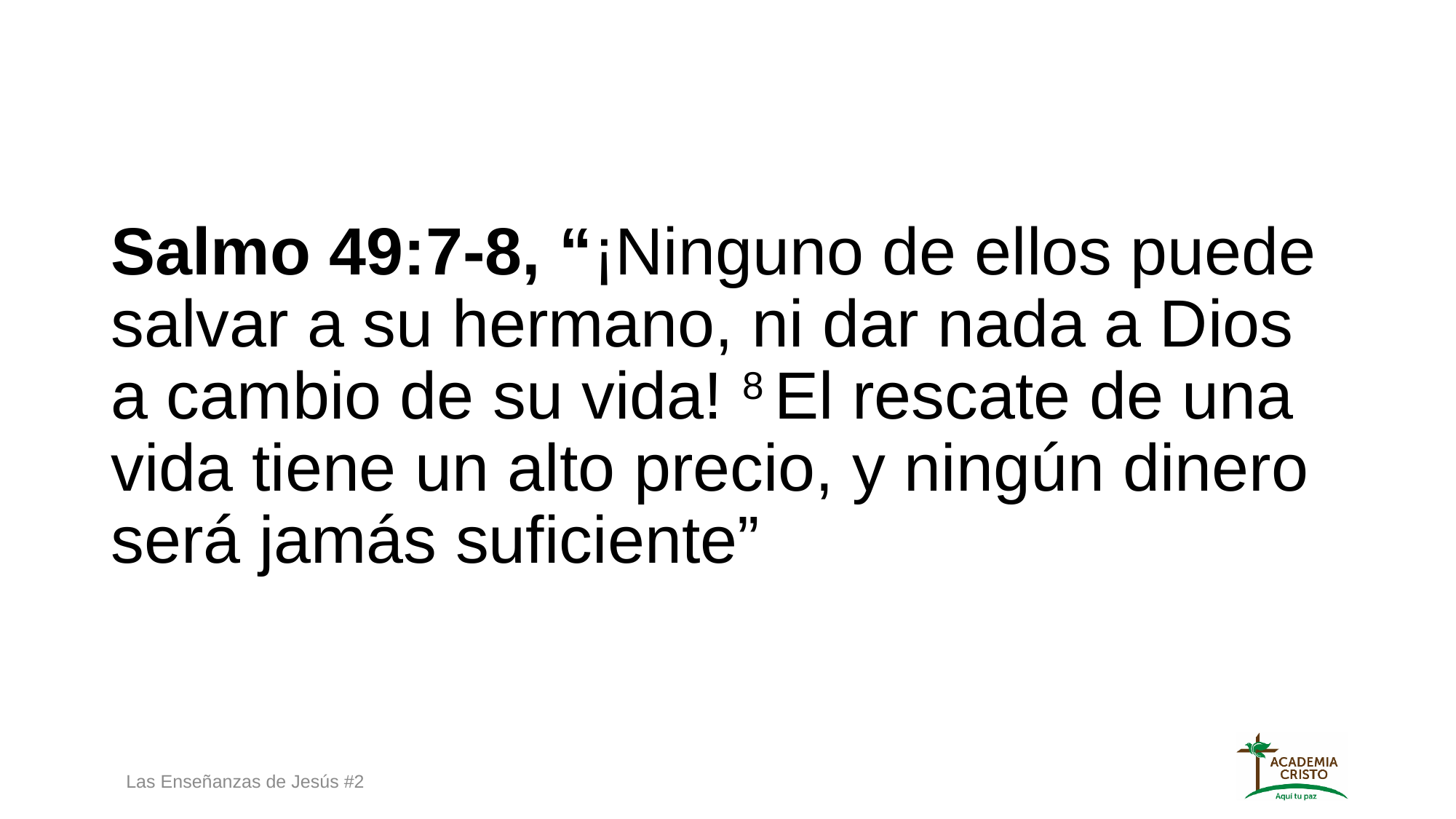

Salmo 49:7-8, “¡Ninguno de ellos puede salvar a su hermano, ni dar nada a Dios a cambio de su vida! 8 El rescate de una vida tiene un alto precio, y ningún dinero será jamás suficiente”
Las Enseñanzas de Jesús #2